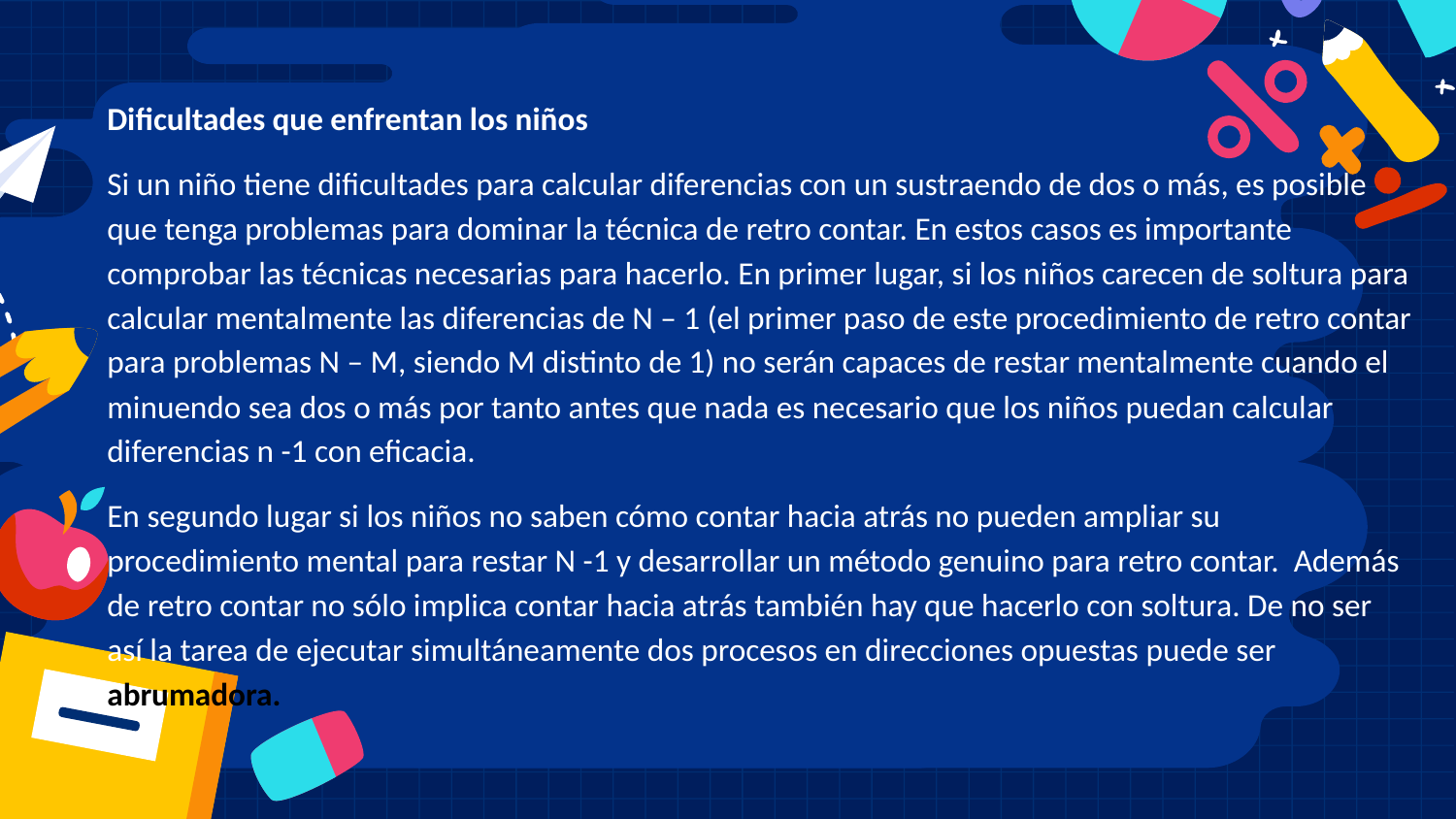

Dificultades que enfrentan los niños
Si un niño tiene dificultades para calcular diferencias con un sustraendo de dos o más, es posible que tenga problemas para dominar la técnica de retro contar. En estos casos es importante comprobar las técnicas necesarias para hacerlo. En primer lugar, si los niños carecen de soltura para calcular mentalmente las diferencias de N – 1 (el primer paso de este procedimiento de retro contar para problemas N – M, siendo M distinto de 1) no serán capaces de restar mentalmente cuando el minuendo sea dos o más por tanto antes que nada es necesario que los niños puedan calcular diferencias n -1 con eficacia.
En segundo lugar si los niños no saben cómo contar hacia atrás no pueden ampliar su procedimiento mental para restar N -1 y desarrollar un método genuino para retro contar.  Además de retro contar no sólo implica contar hacia atrás también hay que hacerlo con soltura. De no ser así la tarea de ejecutar simultáneamente dos procesos en direcciones opuestas puede ser abrumadora.